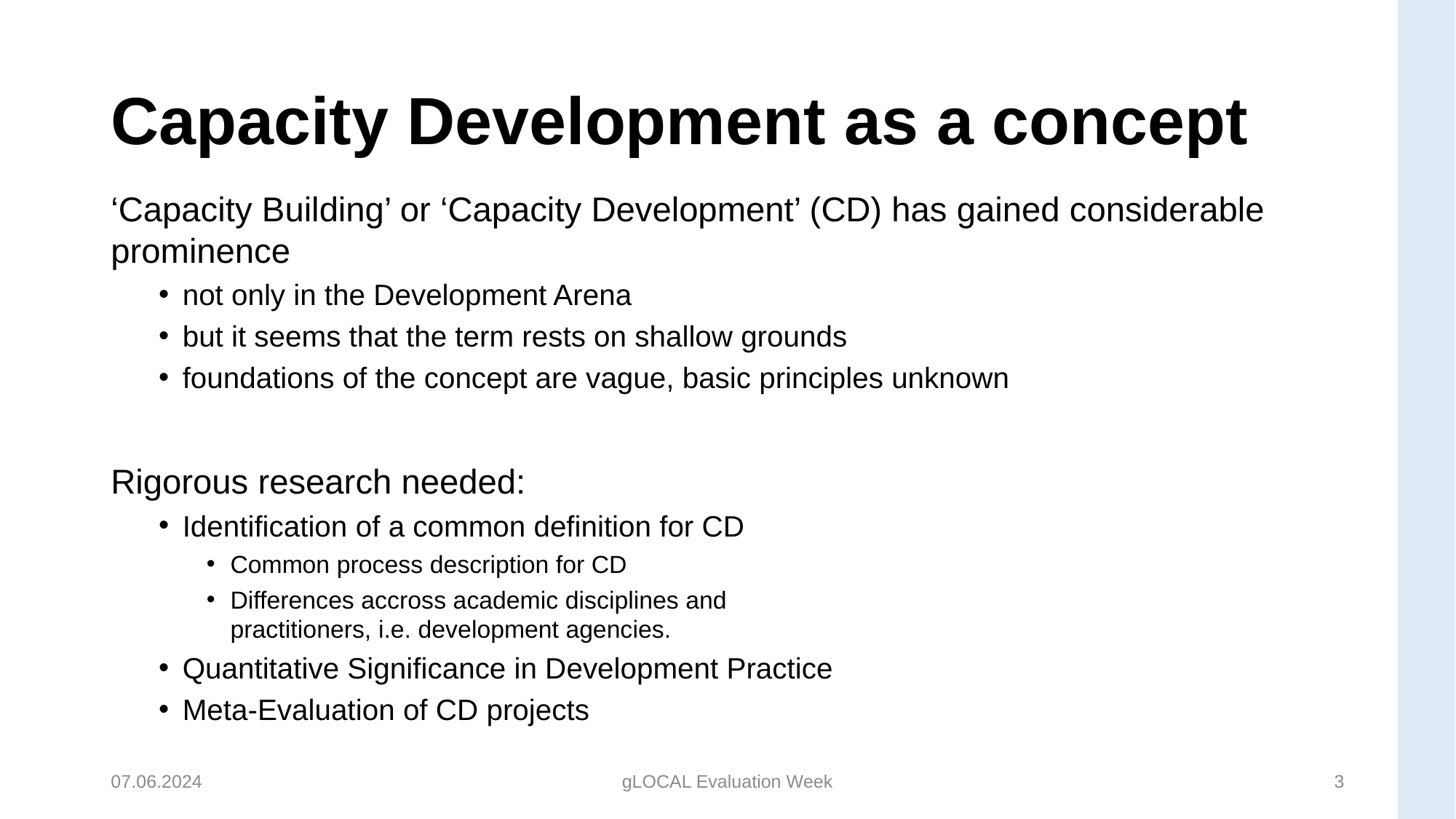

# Capacity Development as a concept
‘Capacity Building’ or ‘Capacity Development’ (CD) has gained considerable prominence
not only in the Development Arena
but it seems that the term rests on shallow grounds
foundations of the concept are vague, basic principles unknown

Rigorous research needed:
Identification of a common definition for CD
Common process description for CD
Differences accross academic disciplines and
practitioners, i.e. development agencies.
Quantitative Significance in Development Practice
Meta-Evaluation of CD projects
07.06.2024
gLOCAL Evaluation Week
3